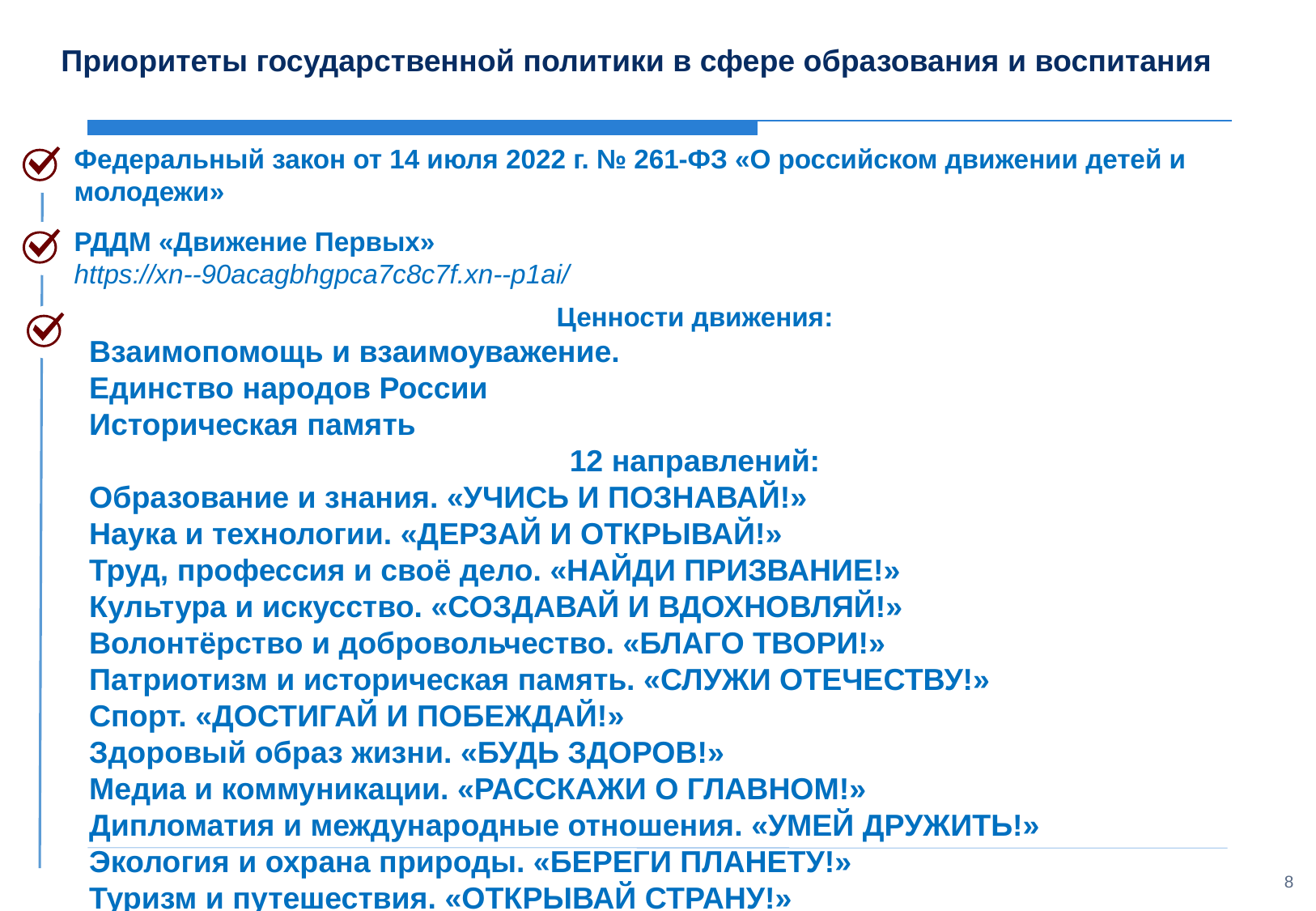

Приоритеты государственной политики в сфере образования и воспитания
Федеральный закон от 14 июля 2022 г. № 261-ФЗ «О российском движении детей и молодежи»

РДДМ «Движение Первых»
https://xn--90acagbhgpca7c8c7f.xn--p1ai/

Ценности движения:
Взаимопомощь и взаимоуважение.
Единство народов России
Историческая память
12 направлений:
Образование и знания. «УЧИСЬ И ПОЗНАВАЙ!»
Наука и технологии. «ДЕРЗАЙ И ОТКРЫВАЙ!»
Труд, профессия и своё дело. «НАЙДИ ПРИЗВАНИЕ!»
Культура и искусство. «СОЗДАВАЙ И ВДОХНОВЛЯЙ!»
Волонтёрство и добровольчество. «БЛАГО ТВОРИ!»
Патриотизм и историческая память. «СЛУЖИ ОТЕЧЕСТВУ!»
Спорт. «ДОСТИГАЙ И ПОБЕЖДАЙ!»
Здоровый образ жизни. «БУДЬ ЗДОРОВ!»
Медиа и коммуникации. «РАССКАЖИ О ГЛАВНОМ!»
Дипломатия и международные отношения. «УМЕЙ ДРУЖИТЬ!»
Экология и охрана природы. «БЕРЕГИ ПЛАНЕТУ!»
Туризм и путешествия. «ОТКРЫВАЙ СТРАНУ!»

8